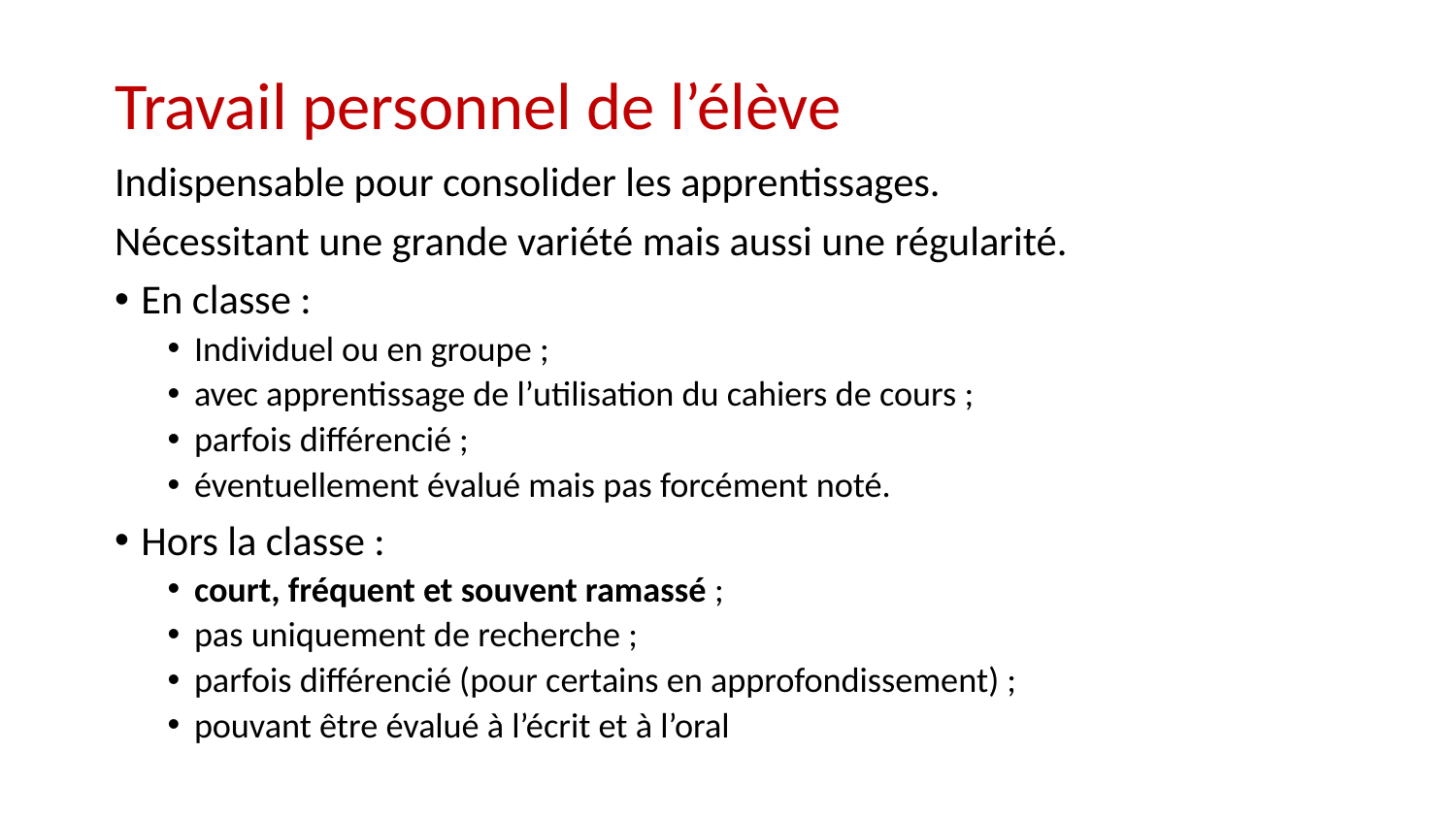

# Travail personnel de l’élève
Indispensable pour consolider les apprentissages.
Nécessitant une grande variété mais aussi une régularité.
En classe :
Individuel ou en groupe ;
avec apprentissage de l’utilisation du cahiers de cours ;
parfois différencié ;
éventuellement évalué mais pas forcément noté.
Hors la classe :
court, fréquent et souvent ramassé ;
pas uniquement de recherche ;
parfois différencié (pour certains en approfondissement) ;
pouvant être évalué à l’écrit et à l’oral